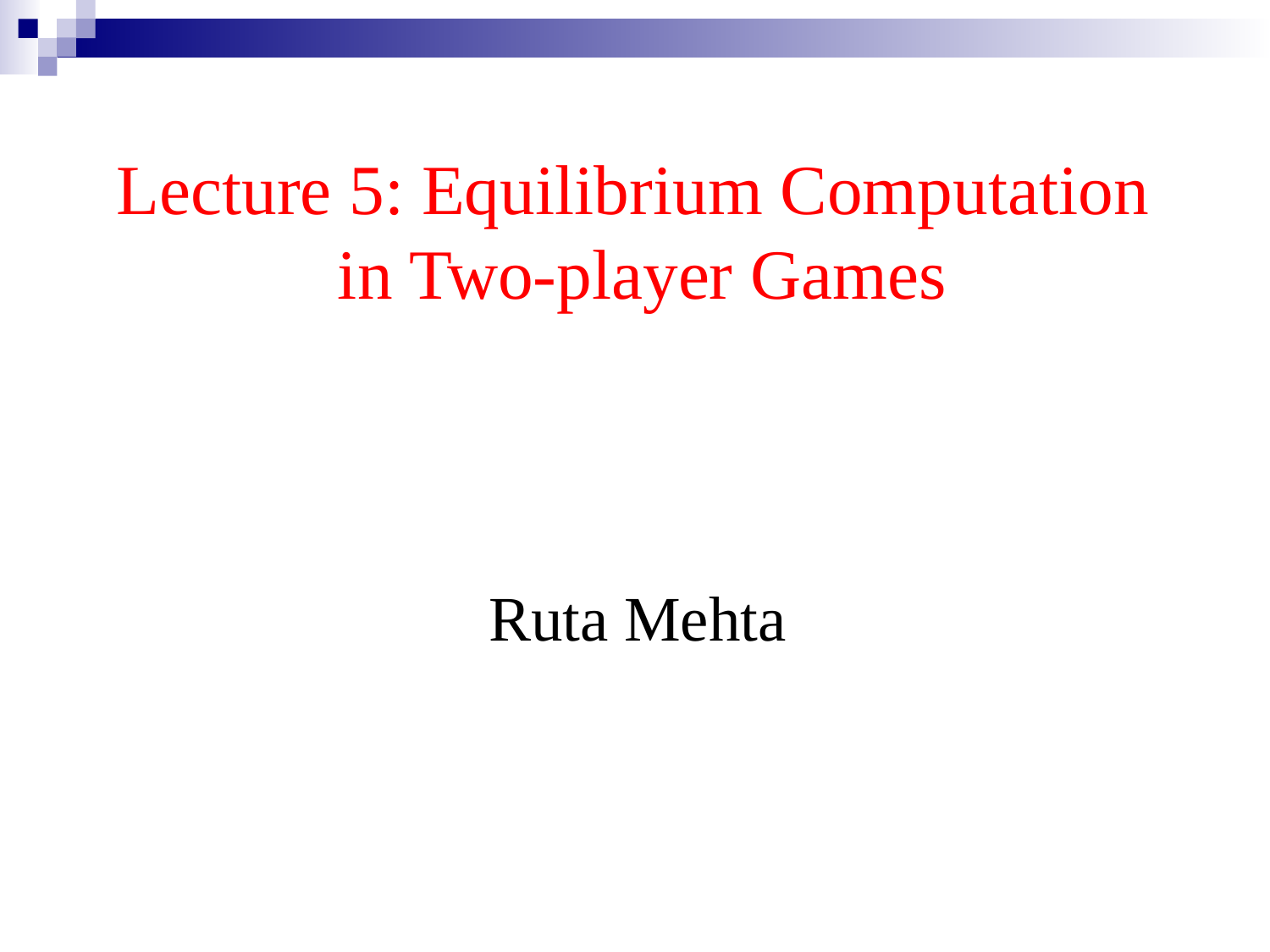

Lecture 5: Equilibrium Computation
in Two-player Games
Ruta Mehta